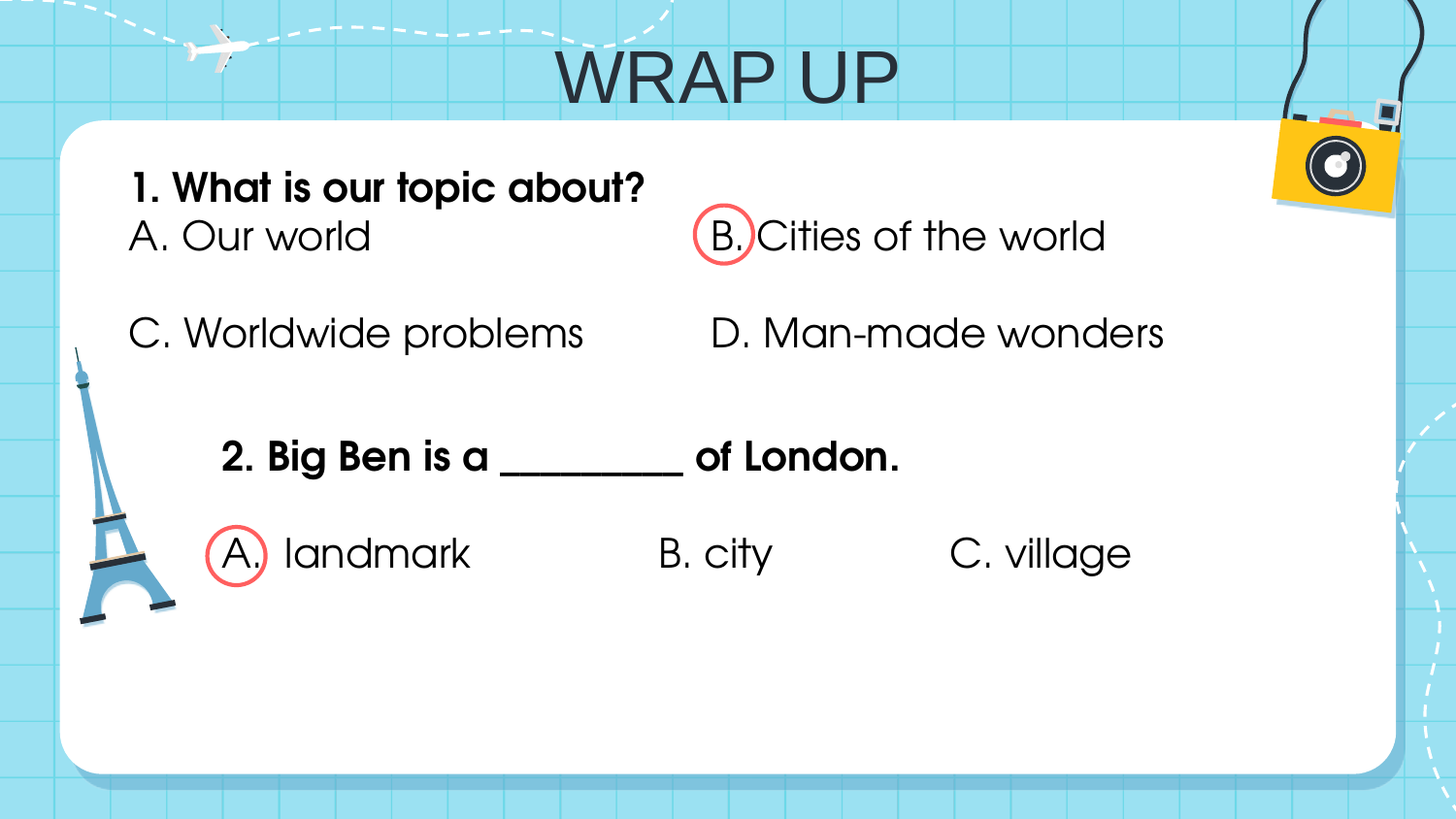

# WRAP UP
1. What is our topic about?
A. Our world			B. Cities of the world

C. Worldwide problems	D. Man-made wonders

2. Big Ben is a _________ of London.

A.  landmark		B. city		C. village